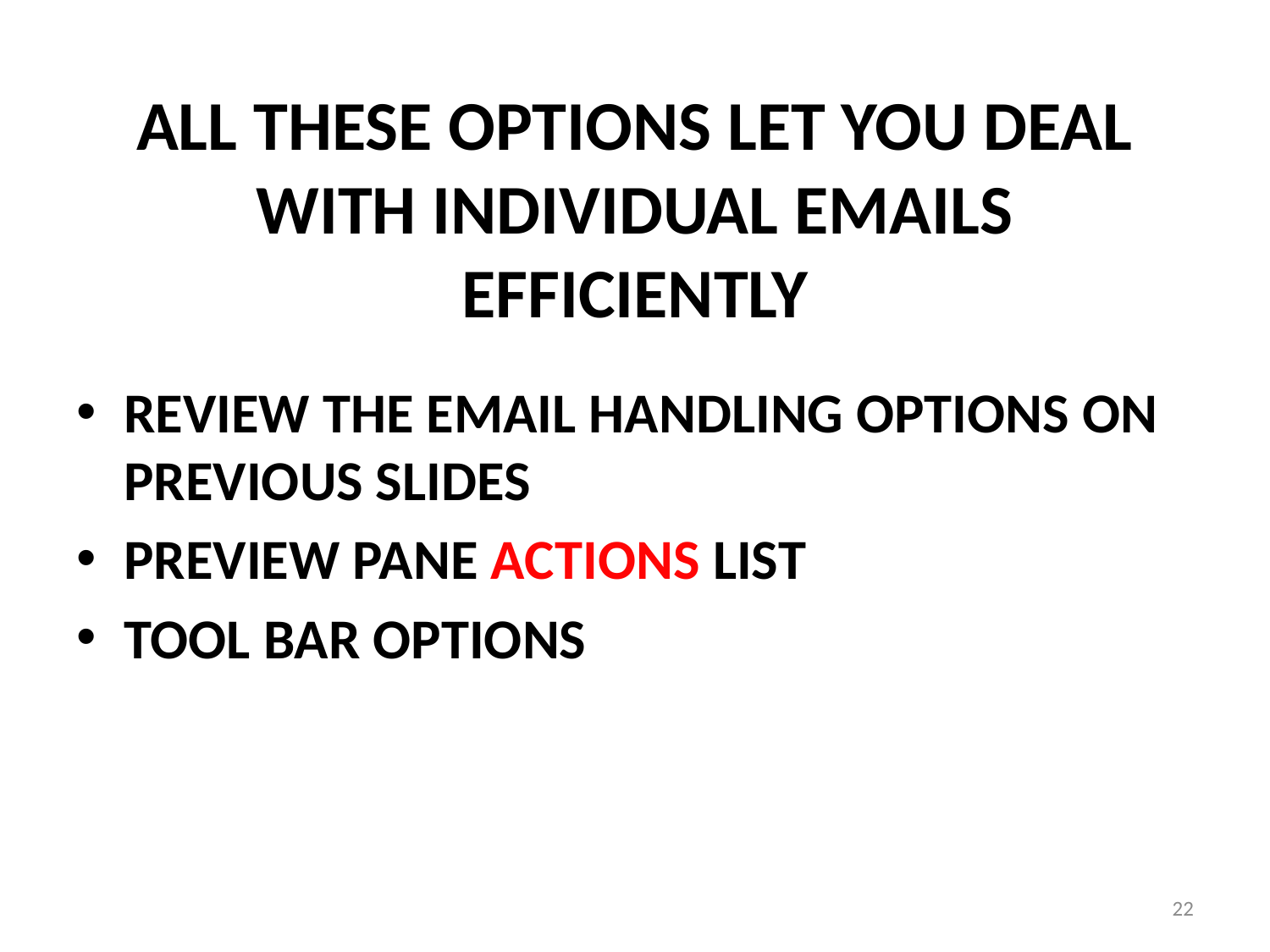

# ALL THESE OPTIONS LET YOU DEAL WITH INDIVIDUAL EMAILS EFFICIENTLY
REVIEW THE EMAIL HANDLING OPTIONS ON PREVIOUS SLIDES
PREVIEW PANE ACTIONS LIST
TOOL BAR OPTIONS
22